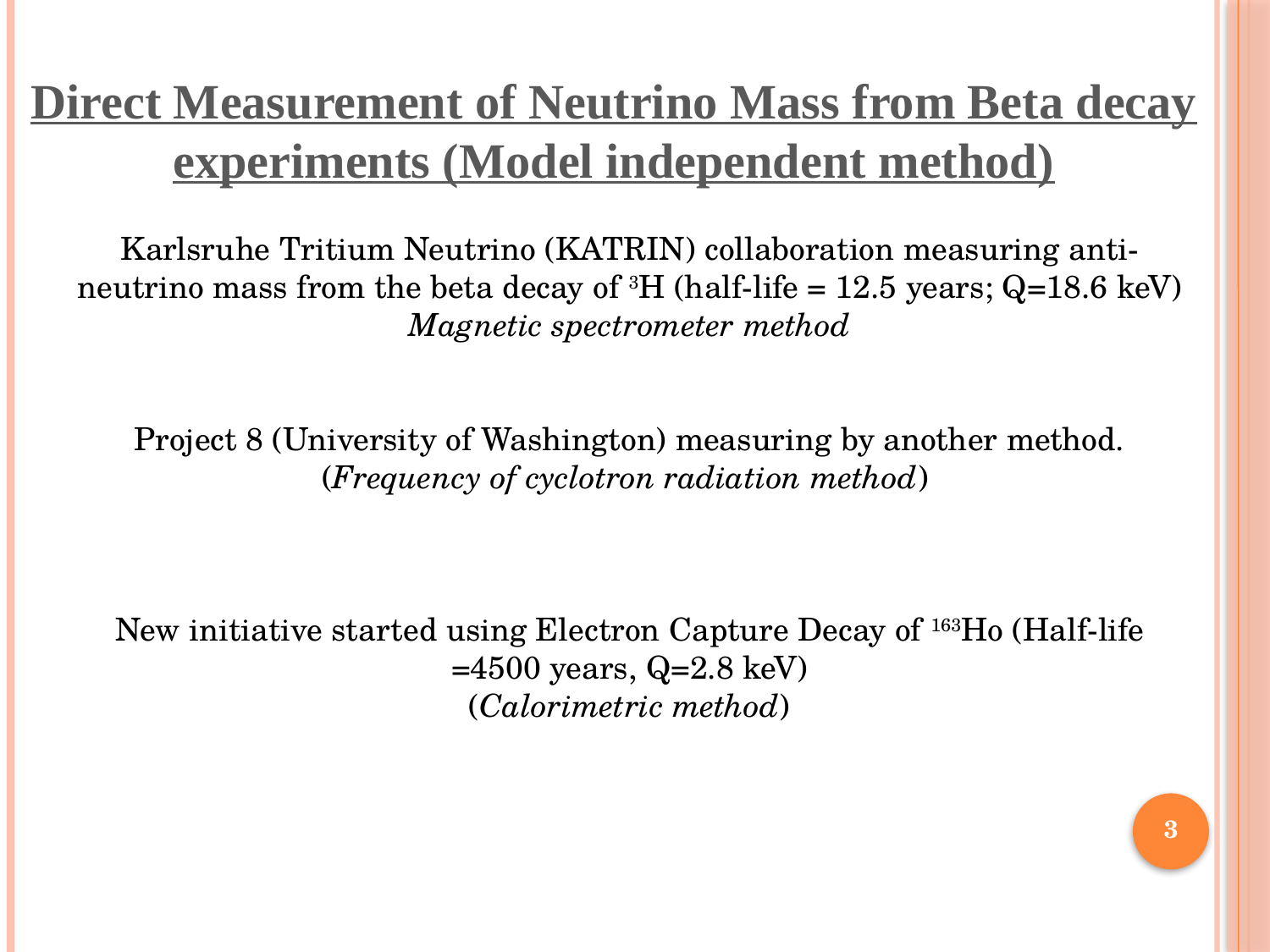

Direct Measurement of Neutrino Mass from Beta decay experiments (Model independent method)

Karlsruhe Tritium Neutrino (KATRIN) collaboration measuring anti-neutrino mass from the beta decay of 3H (half-life = 12.5 years; Q=18.6 keV)
Magnetic spectrometer method

Project 8 (University of Washington) measuring by another method.
(Frequency of cyclotron radiation method)

New initiative started using Electron Capture Decay of 163Ho (Half-life =4500 years, Q=2.8 keV)
(Calorimetric method)
3